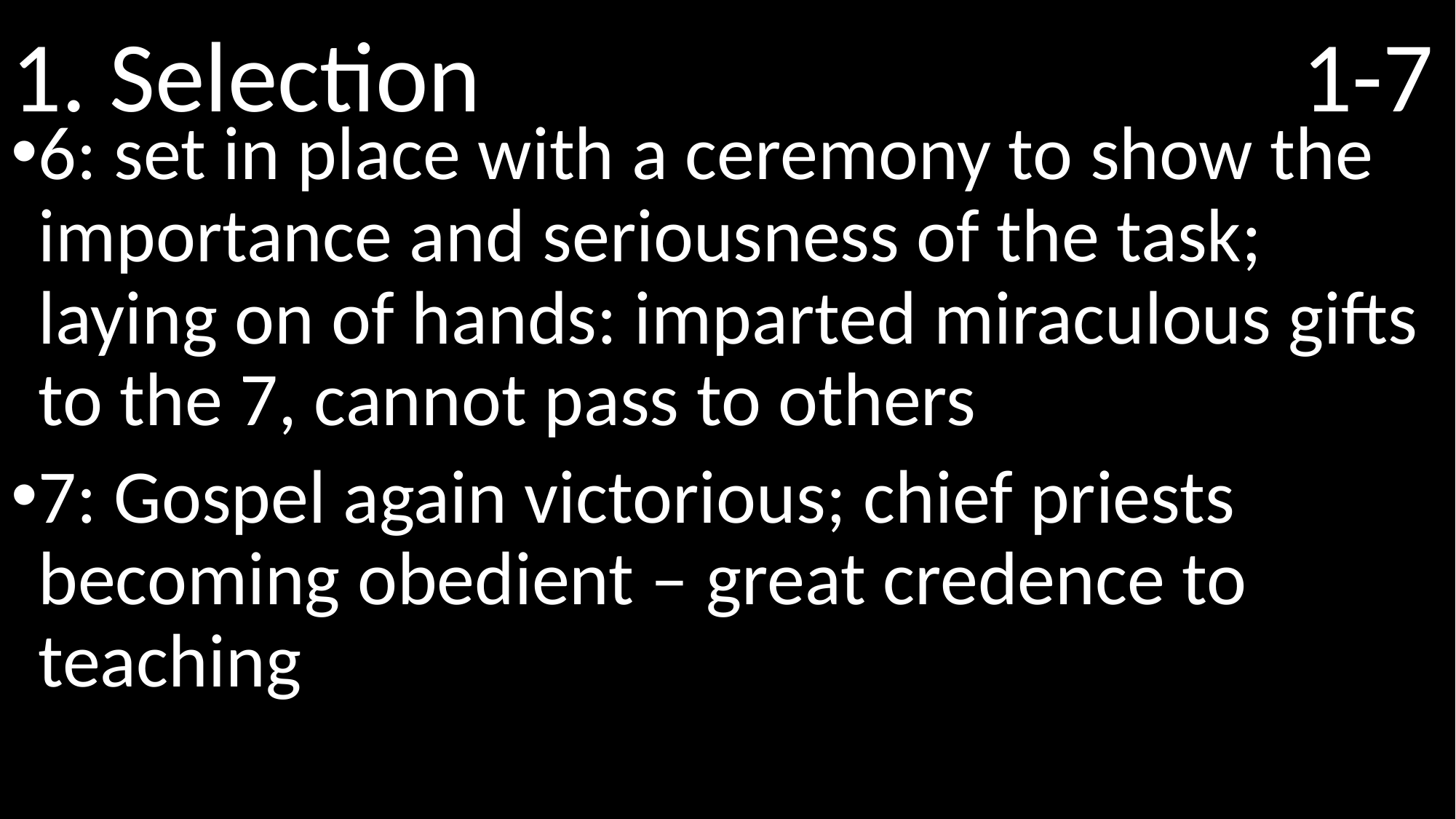

# 1. Selection							    1-7
6: set in place with a ceremony to show the importance and seriousness of the task; laying on of hands: imparted miraculous gifts to the 7, cannot pass to others
7: Gospel again victorious; chief priests becoming obedient – great credence to teaching